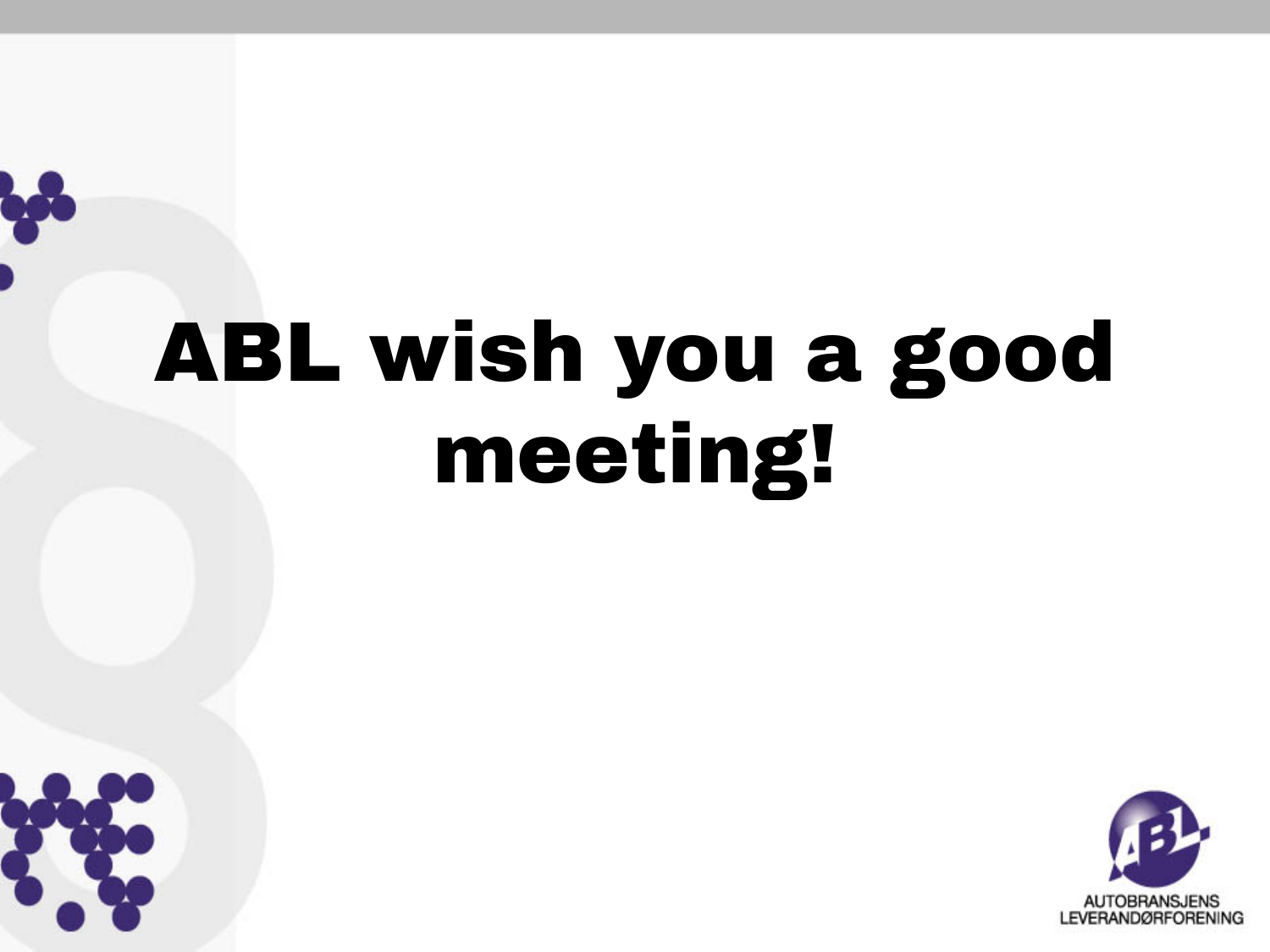

# ABL wish you a good meeting!